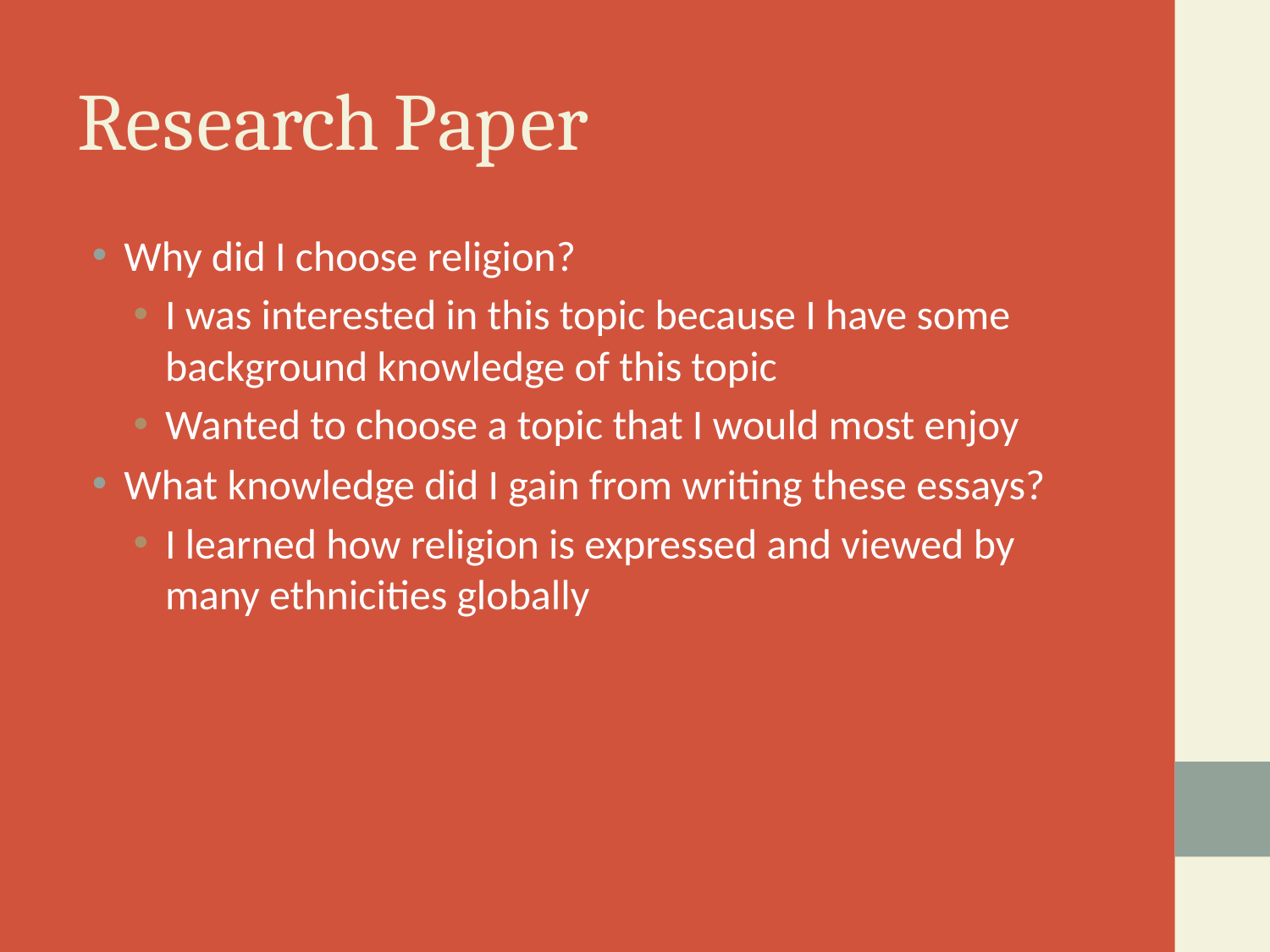

# Research Paper
Why did I choose religion?
I was interested in this topic because I have some background knowledge of this topic
Wanted to choose a topic that I would most enjoy
What knowledge did I gain from writing these essays?
I learned how religion is expressed and viewed by many ethnicities globally